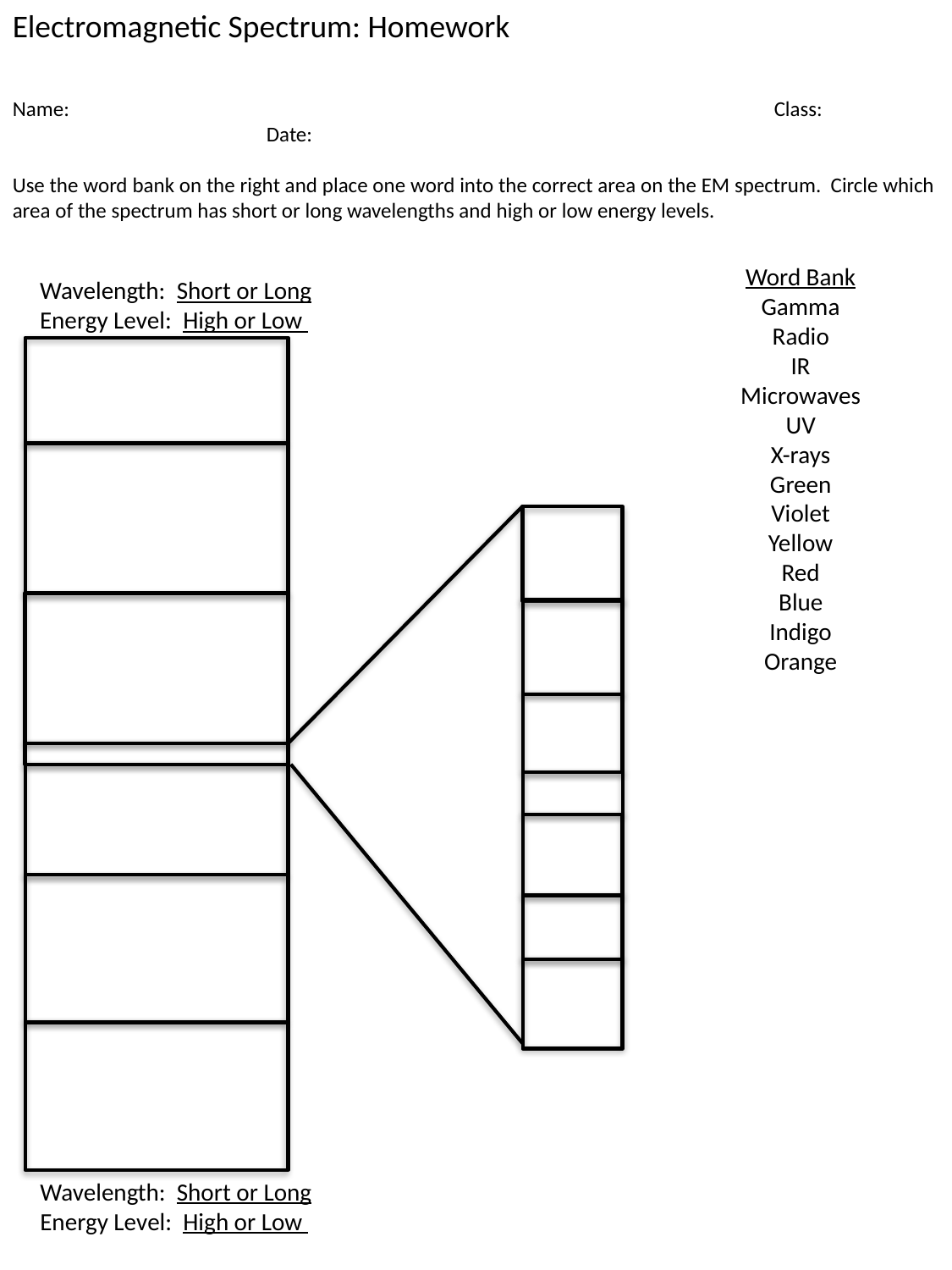

Electromagnetic Spectrum: Homework

Name:  						Class: 			Date:

Use the word bank on the right and place one word into the correct area on the EM spectrum.  Circle which area of the spectrum has short or long wavelengths and high or low energy levels.

Word Bank
Gamma
Radio
IR
Microwaves
UV
X-rays
Green
Violet
Yellow
Red
Blue
Indigo
Orange
Wavelength:  Short or Long
Energy Level:  High or Low

Wavelength:  Short or Long
Energy Level:  High or Low